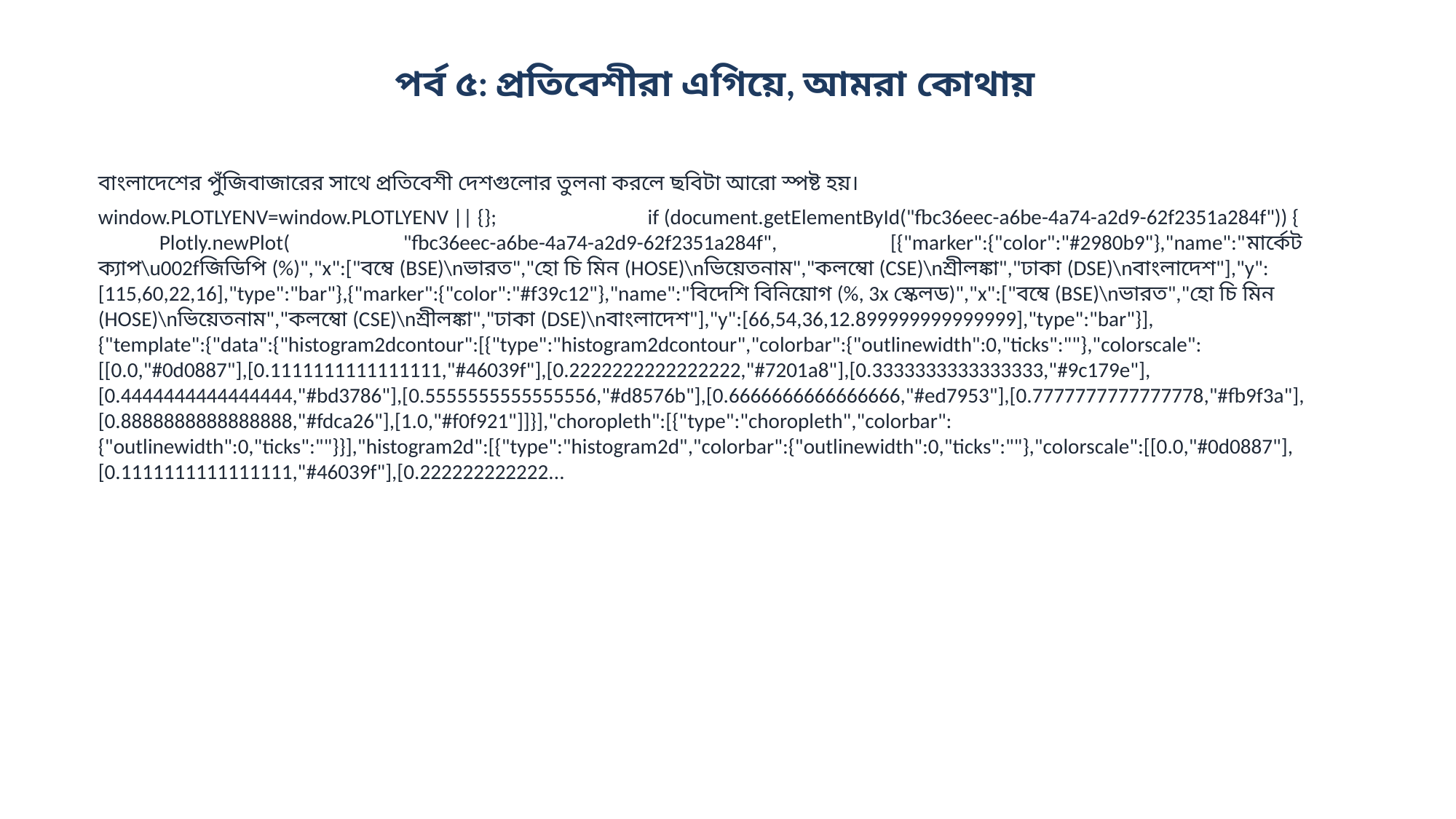

পর্ব ৫: প্রতিবেশীরা এগিয়ে, আমরা কোথায়
বাংলাদেশের পুঁজিবাজারের সাথে প্রতিবেশী দেশগুলোর তুলনা করলে ছবিটা আরো স্পষ্ট হয়।
window.PLOTLYENV=window.PLOTLYENV || {};                                if (document.getElementById("fbc36eec-a6be-4a74-a2d9-62f2351a284f")) {                    Plotly.newPlot(                        "fbc36eec-a6be-4a74-a2d9-62f2351a284f",                        [{"marker":{"color":"#2980b9"},"name":"মার্কেট ক্যাপ\u002fজিডিপি (%)","x":["বম্বে (BSE)\nভারত","হো চি মিন (HOSE)\nভিয়েতনাম","কলম্বো (CSE)\nশ্রীলঙ্কা","ঢাকা (DSE)\nবাংলাদেশ"],"y":[115,60,22,16],"type":"bar"},{"marker":{"color":"#f39c12"},"name":"বিদেশি বিনিয়োগ (%, 3x স্কেলড)","x":["বম্বে (BSE)\nভারত","হো চি মিন (HOSE)\nভিয়েতনাম","কলম্বো (CSE)\nশ্রীলঙ্কা","ঢাকা (DSE)\nবাংলাদেশ"],"y":[66,54,36,12.899999999999999],"type":"bar"}],                        {"template":{"data":{"histogram2dcontour":[{"type":"histogram2dcontour","colorbar":{"outlinewidth":0,"ticks":""},"colorscale":[[0.0,"#0d0887"],[0.1111111111111111,"#46039f"],[0.2222222222222222,"#7201a8"],[0.3333333333333333,"#9c179e"],[0.4444444444444444,"#bd3786"],[0.5555555555555556,"#d8576b"],[0.6666666666666666,"#ed7953"],[0.7777777777777778,"#fb9f3a"],[0.8888888888888888,"#fdca26"],[1.0,"#f0f921"]]}],"choropleth":[{"type":"choropleth","colorbar":{"outlinewidth":0,"ticks":""}}],"histogram2d":[{"type":"histogram2d","colorbar":{"outlinewidth":0,"ticks":""},"colorscale":[[0.0,"#0d0887"],[0.1111111111111111,"#46039f"],[0.222222222222...